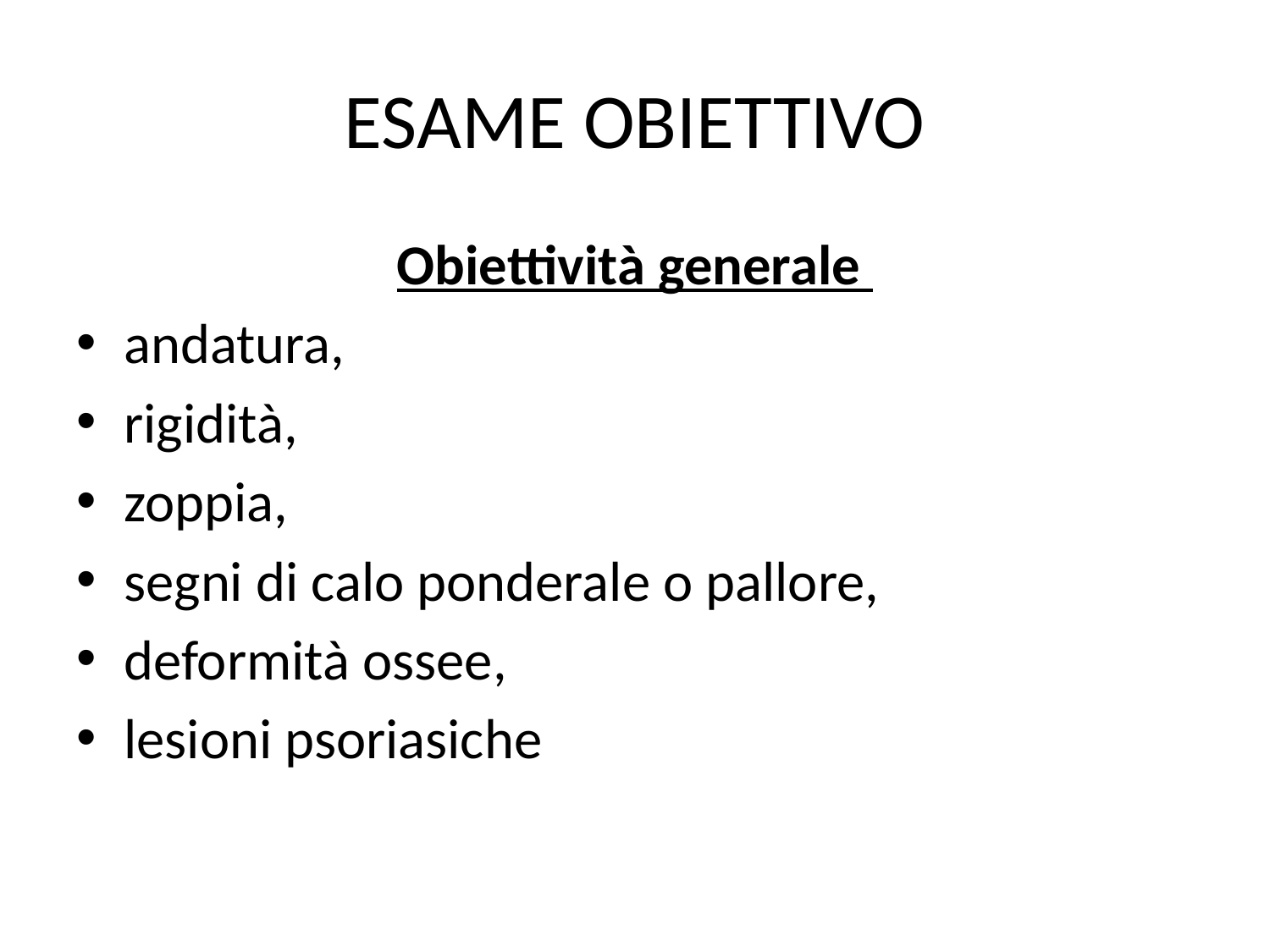

# ESAME OBIETTIVO
Obiettività generale
andatura,
rigidità,
zoppia,
segni di calo ponderale o pallore,
deformità ossee,
lesioni psoriasiche